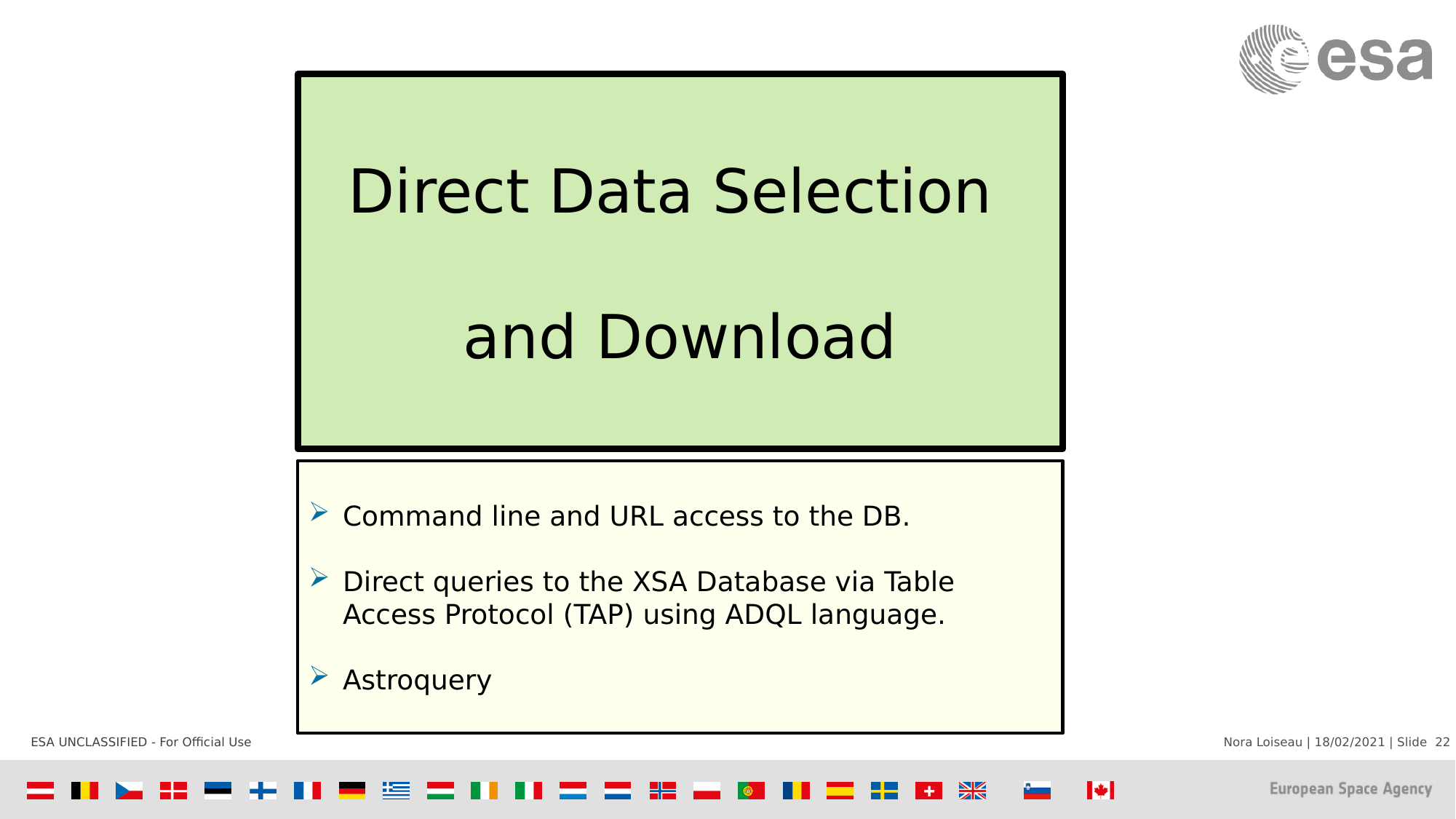

Direct Data Selection

and Download

Command line and URL access to the DB.

Direct queries to the XSA Database via Table Access Protocol (TAP) using ADQL language.

Astroquery